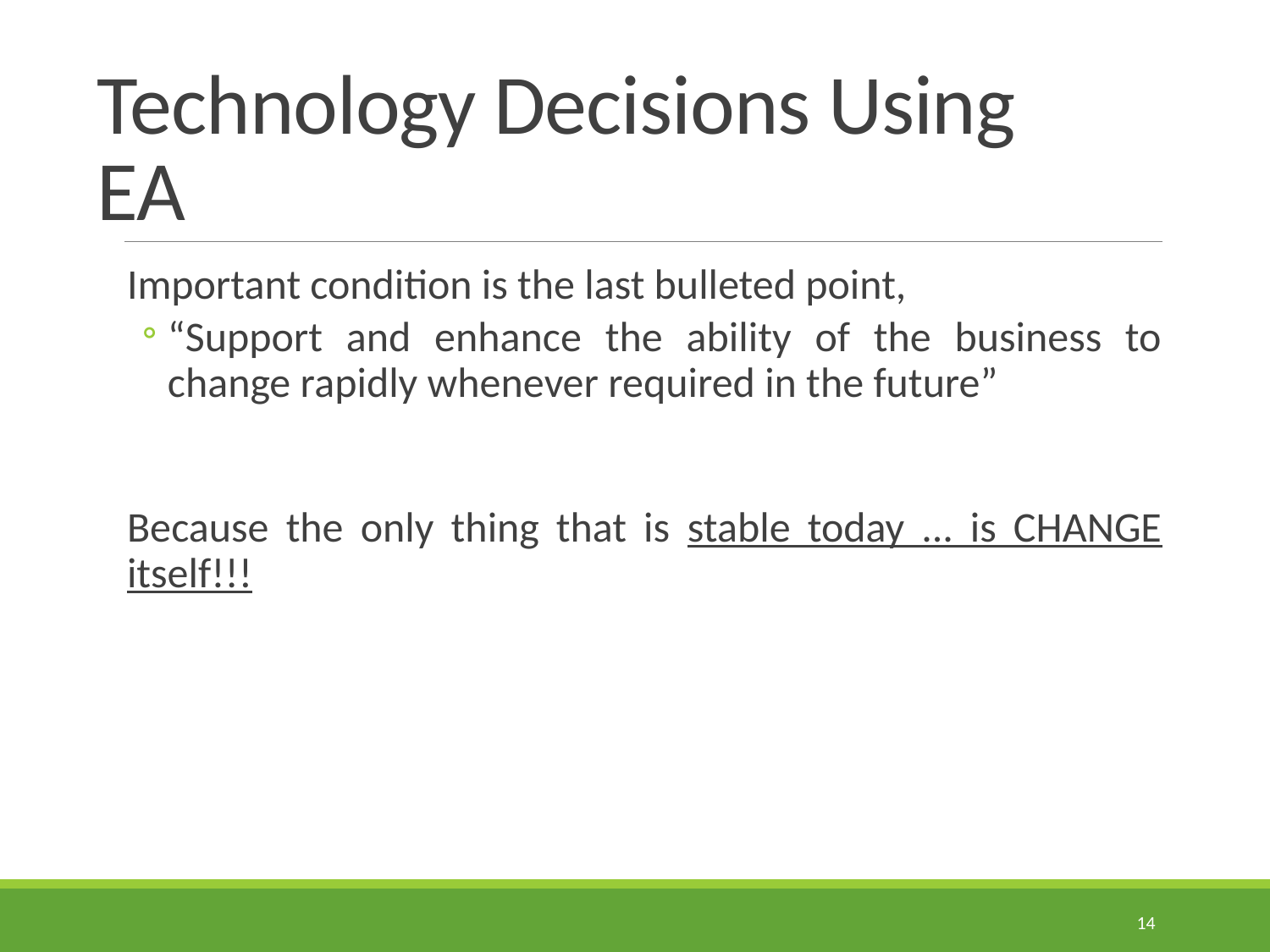

# Technology Decisions Using EA
Important condition is the last bulleted point,
“Support and enhance the ability of the business to change rapidly whenever required in the future”

Because the only thing that is stable today ... is CHANGE itself!!!
14